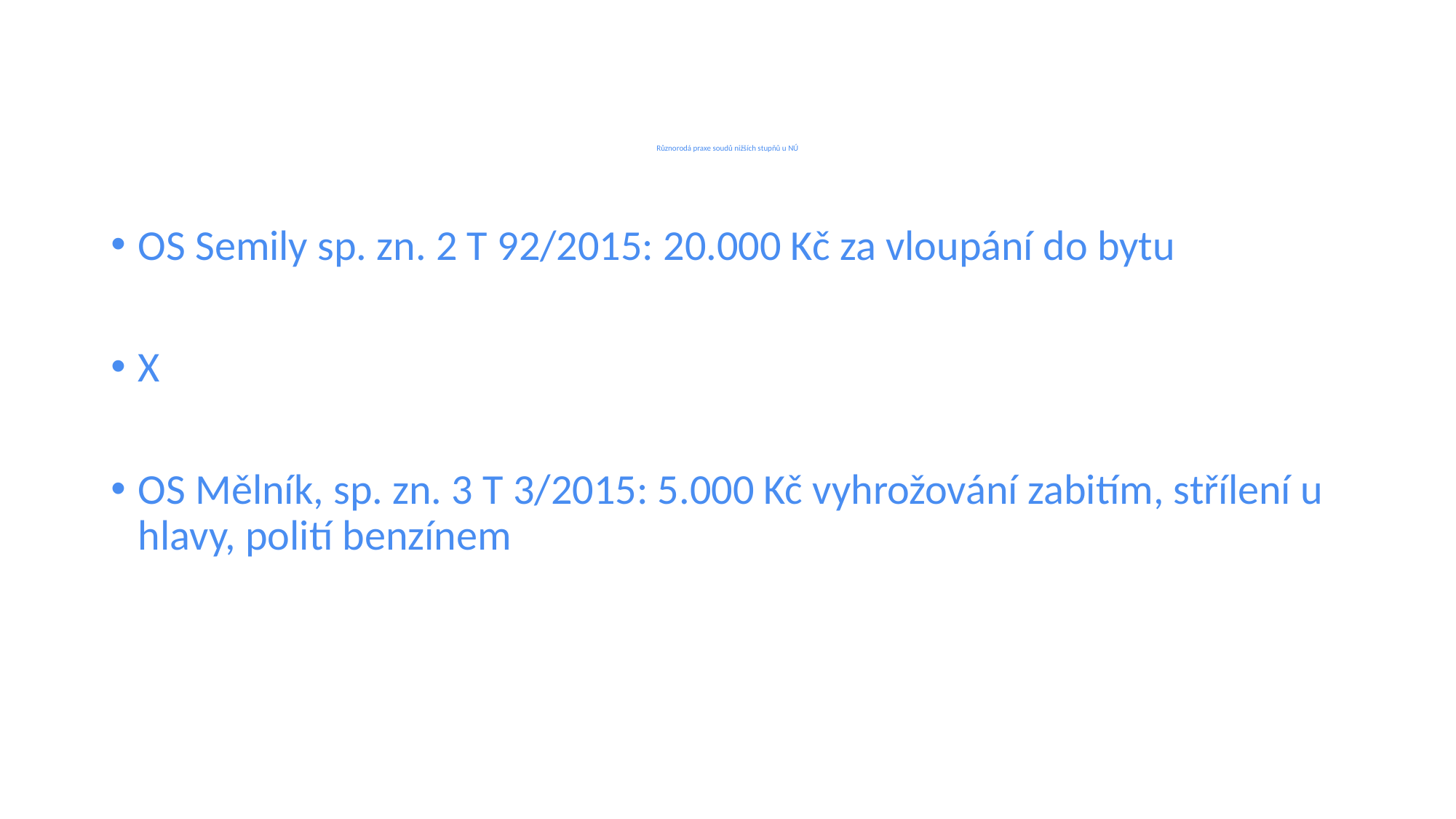

# Různorodá praxe soudů nižších stupňů u NÚ
OS Semily sp. zn. 2 T 92/2015: 20.000 Kč za vloupání do bytu

X

OS Mělník, sp. zn. 3 T 3/2015: 5.000 Kč vyhrožování zabitím, střílení u hlavy, polití benzínem